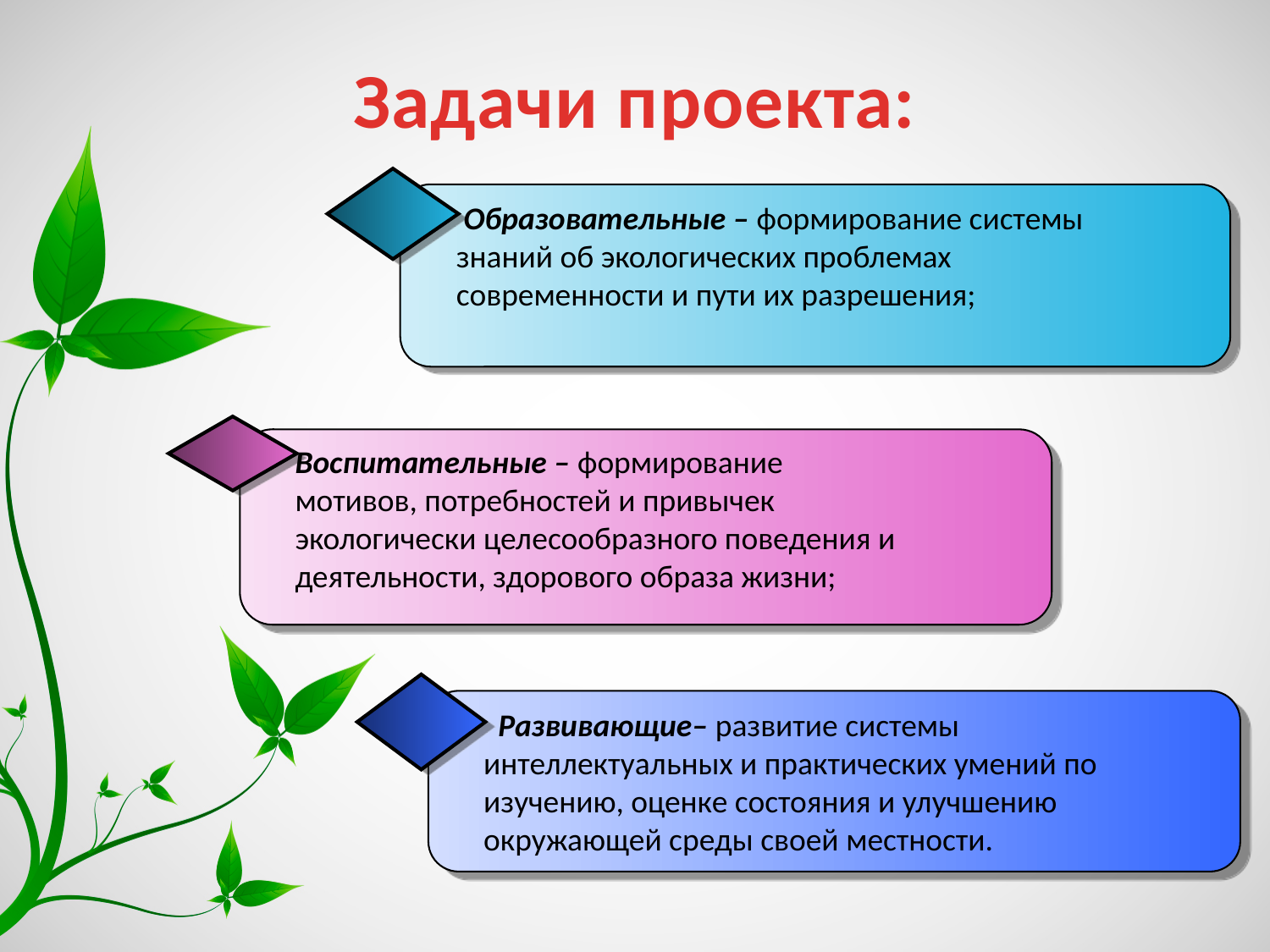

# Задачи проекта:

 Образовательные – формирование системы знаний об экологических проблемах современности и пути их разрешения;

Воспитательные – формирование мотивов, потребностей и привычек экологически целесообразного поведения и деятельности, здорового образа жизни;

  Развивающие– развитие системы интеллектуальных и практических умений по изучению, оценке состояния и улучшению окружающей среды своей местности.